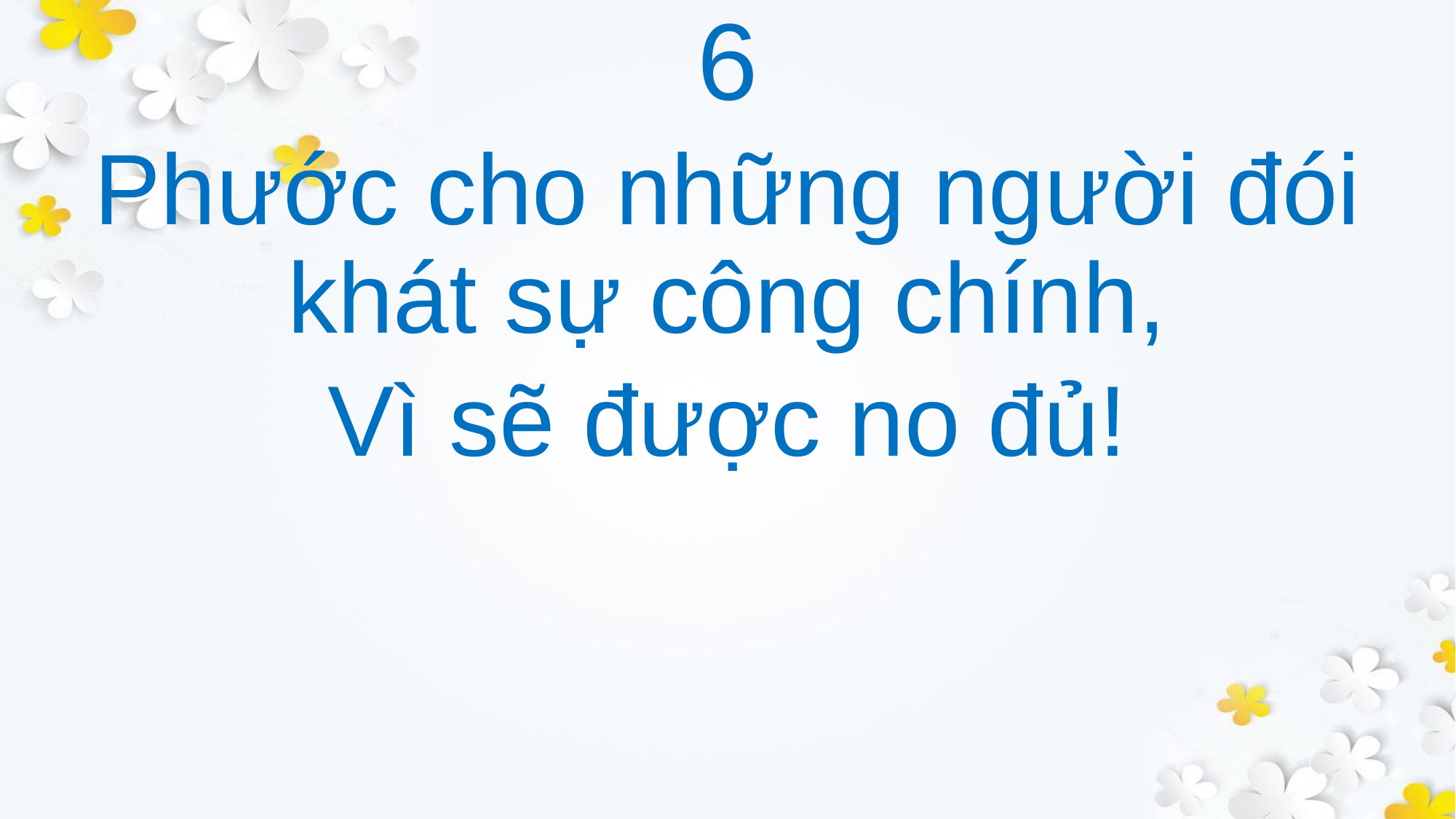

6
Phước cho những người đói khát sự công chính,
Vì sẽ được no đủ!